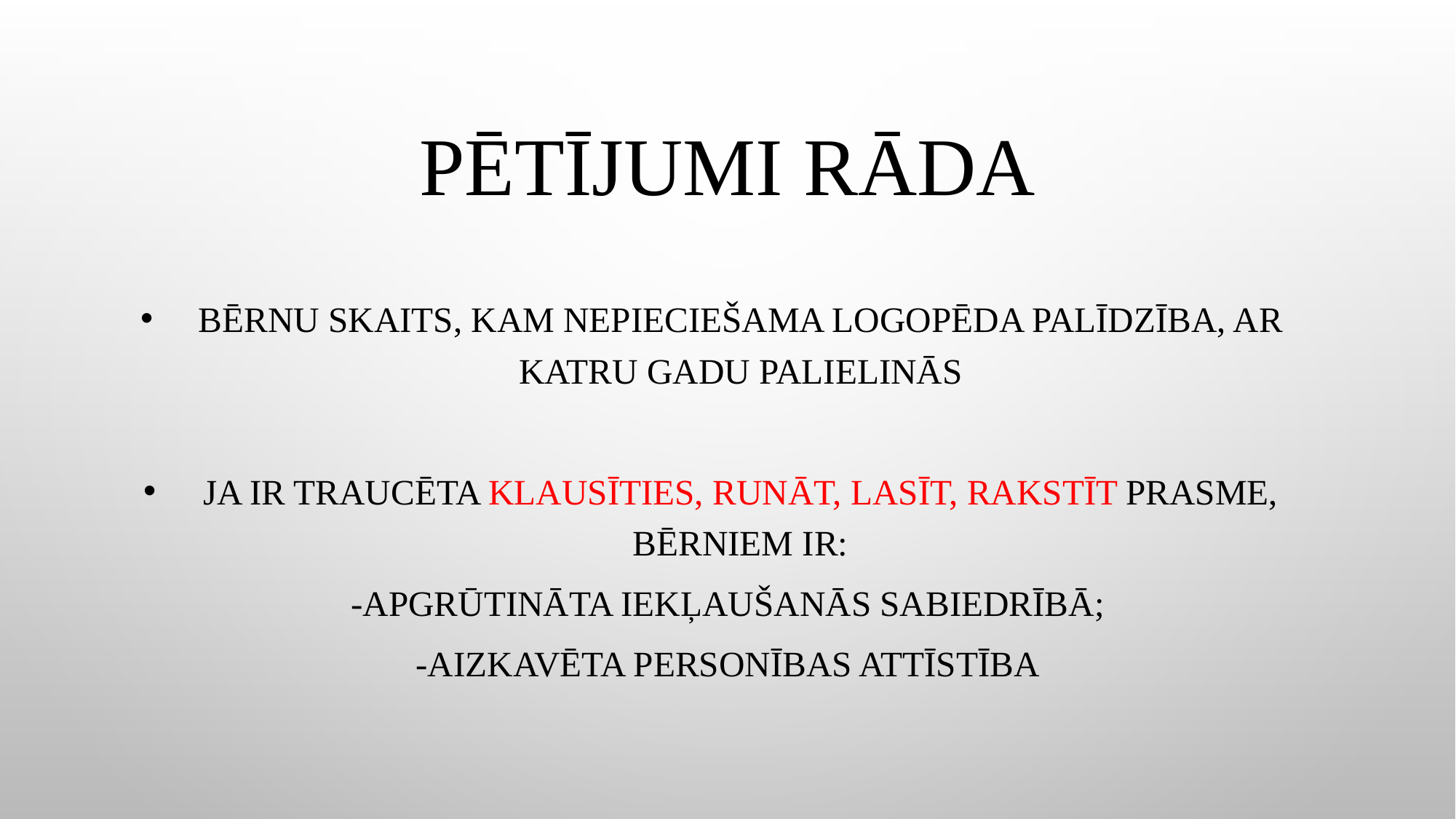

# Pētījumi rāda
Bērnu skaits, kam nepieciešama logopēda palīdzība, ar katru gadu palielinās

Ja ir traucēta klausīties, runāt, lasīt, rakstīt prasme, bērniem ir:
-apgrūtināta iekļaušanās sabiedrībā;
-aizkavēta personības attīstība